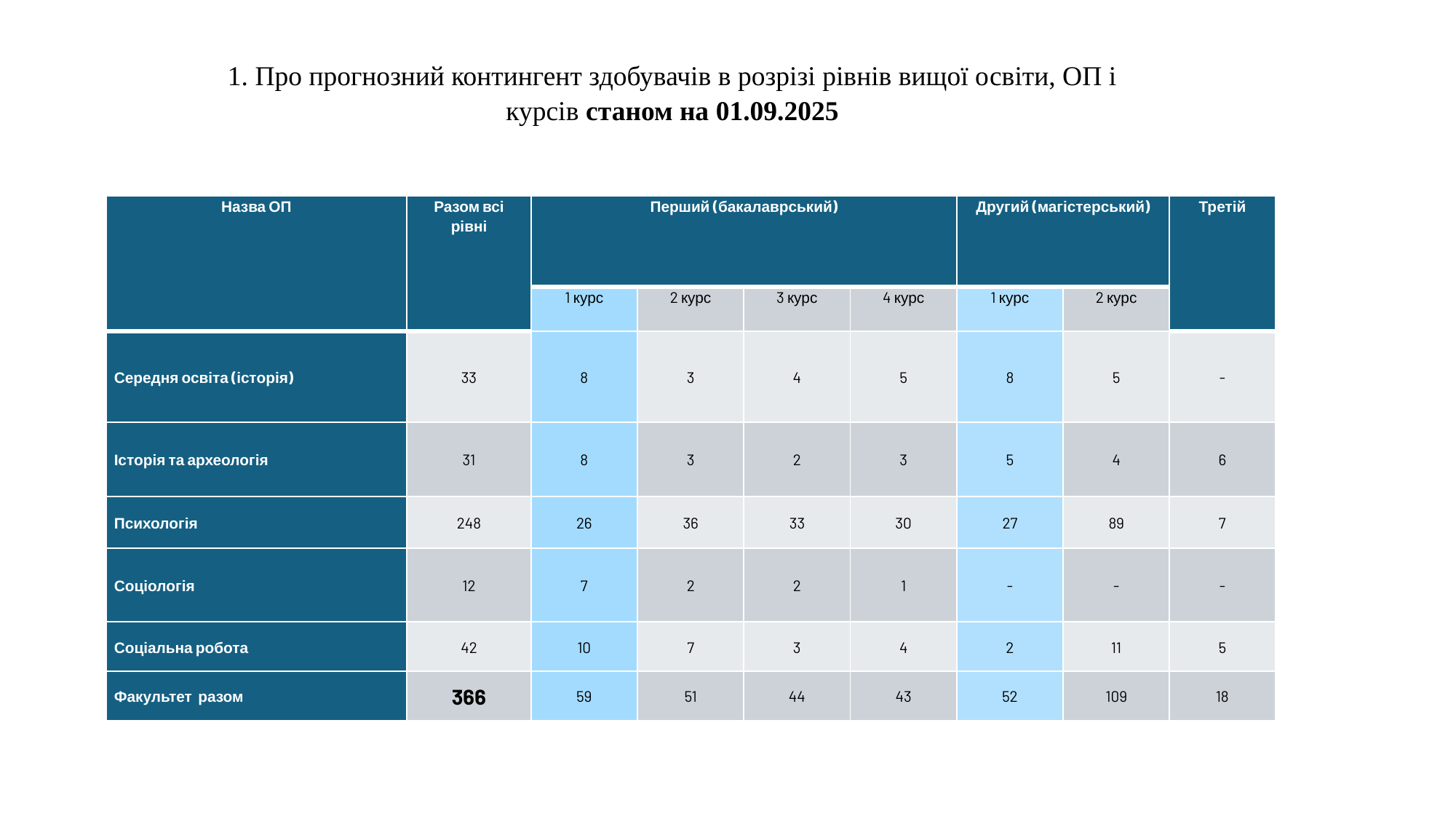

Про звуження МОН місць ліцензованого обсягу та розподіл виділеного ліцензованого обсягу на рівнях вищої освіти для забезпечення створення конкурсних пропозицій вступу 2025 року
1. Про прогнозний контингент здобувачів в розрізі рівнів вищої освіти, ОП і курсів станом на 01.09.2025

| Назва ОП | Разом всі рівні | Перший (бакалаврський) |  |  |  | Другий (магістерський) |  | Третій |
| --- | --- | --- | --- | --- | --- | --- | --- | --- |
|  |  | 1 курс | 2 курс | 3 курс | 4 курс | 1 курс | 2 курс |  |
| Середня освіта (історія) | 33 | 8 | 3 | 4 | 5 | 8 | 5 | - |
| Історія та археологія | 31 | 8 | 3 | 2 | 3 | 5 | 4 | 6 |
| Психологія | 248 | 26 | 36 | 33 | 30 | 27 | 89 | 7 |
| Соціологія | 12 | 7 | 2 | 2 | 1 | - | - | - |
| Соціальна робота | 42 | 10 | 7 | 3 | 4 | 2 | 11 | 5 |
| Факультет разом | 366 | 59 | 51 | 44 | 43 | 52 | 109 | 18 |